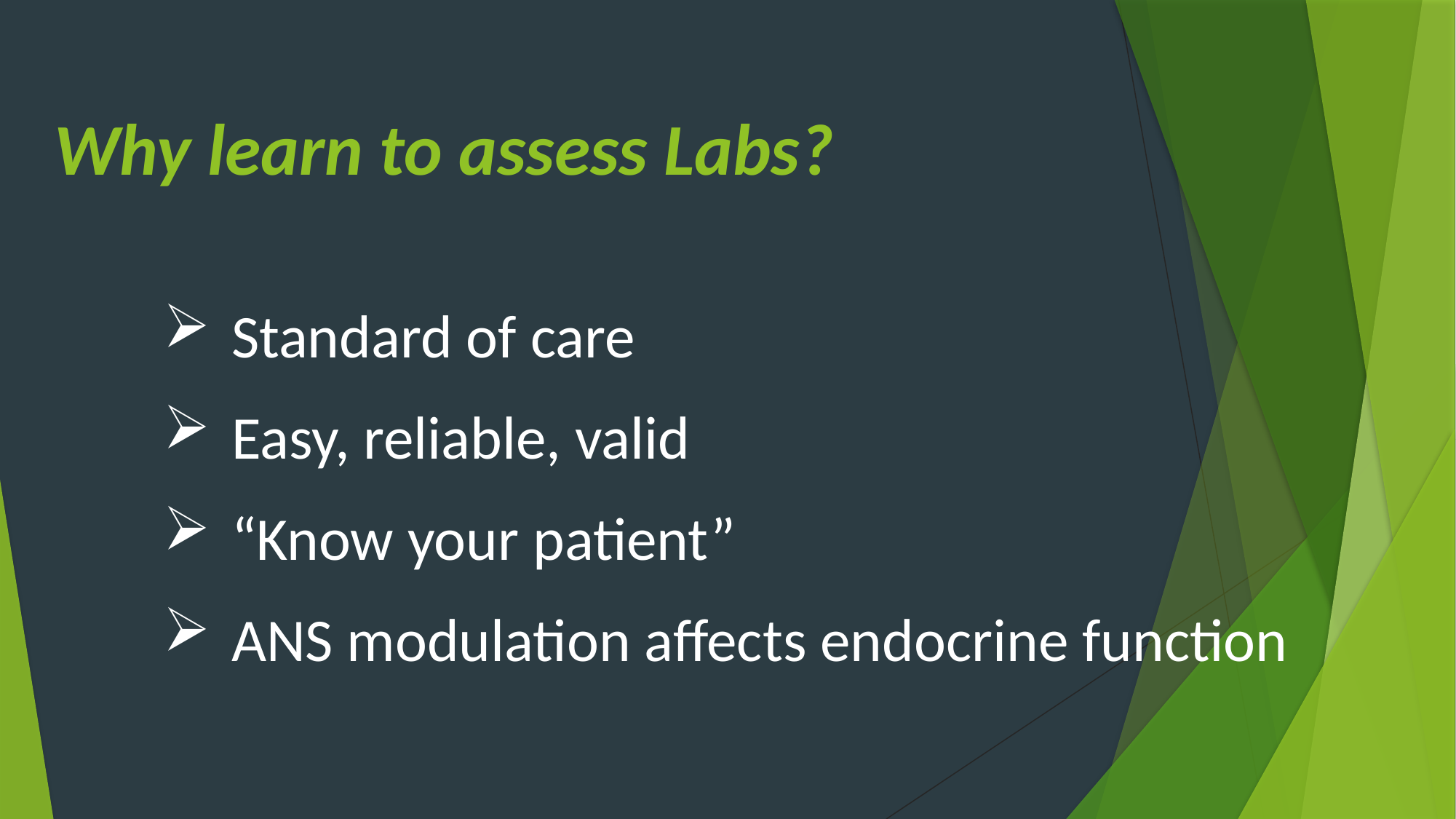

Why learn to assess Labs?

Standard of care

Easy, reliable, valid

“Know your patient”

ANS modulation affects endocrine function